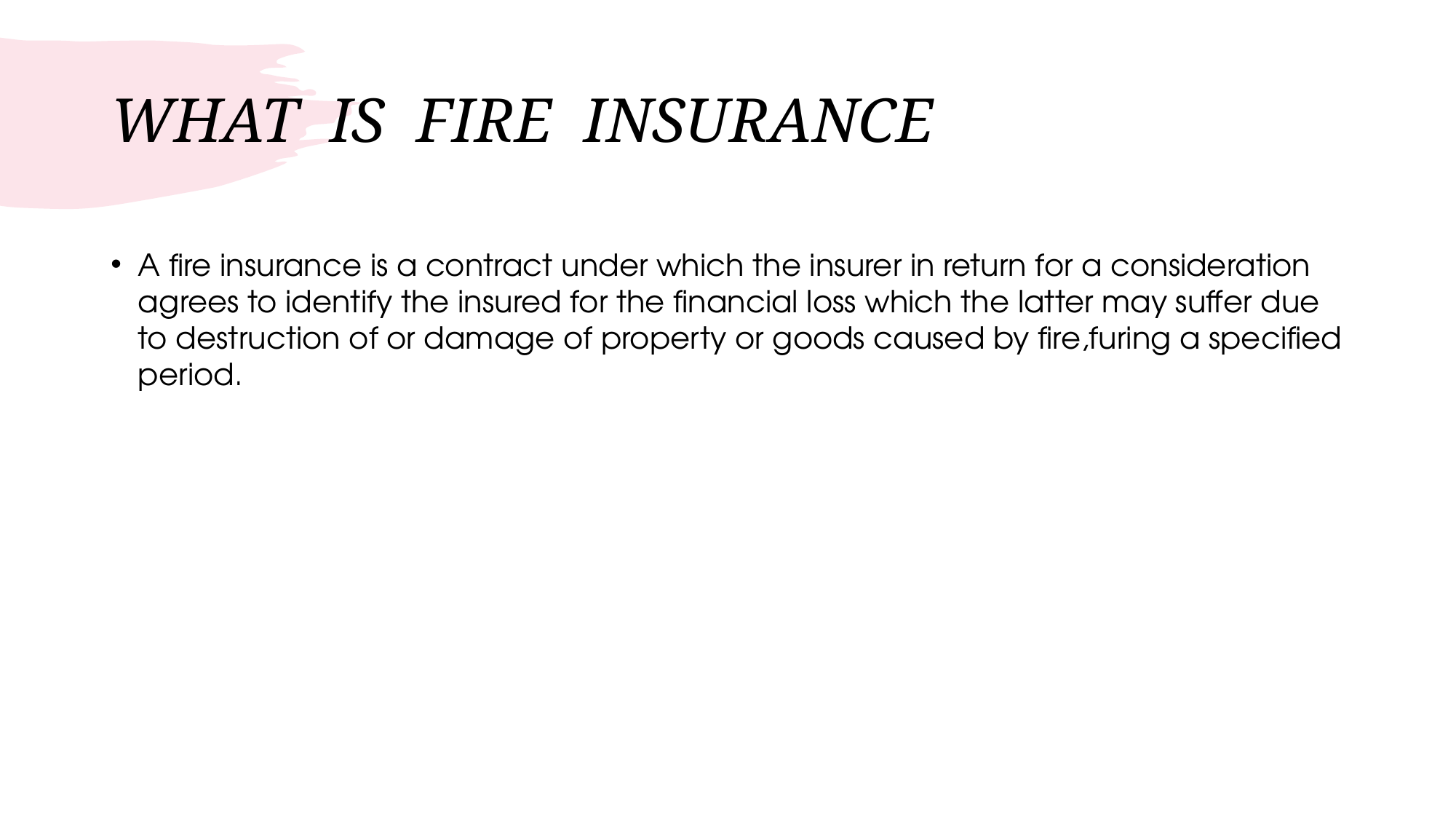

# WHAT  IS  FIRE  INSURANCE
A fire insurance is a contract under which the insurer in return for a consideration agrees to identify the insured for the financial loss which the latter may suffer due to destruction of or damage of property or goods caused by fire,furing a specified period.